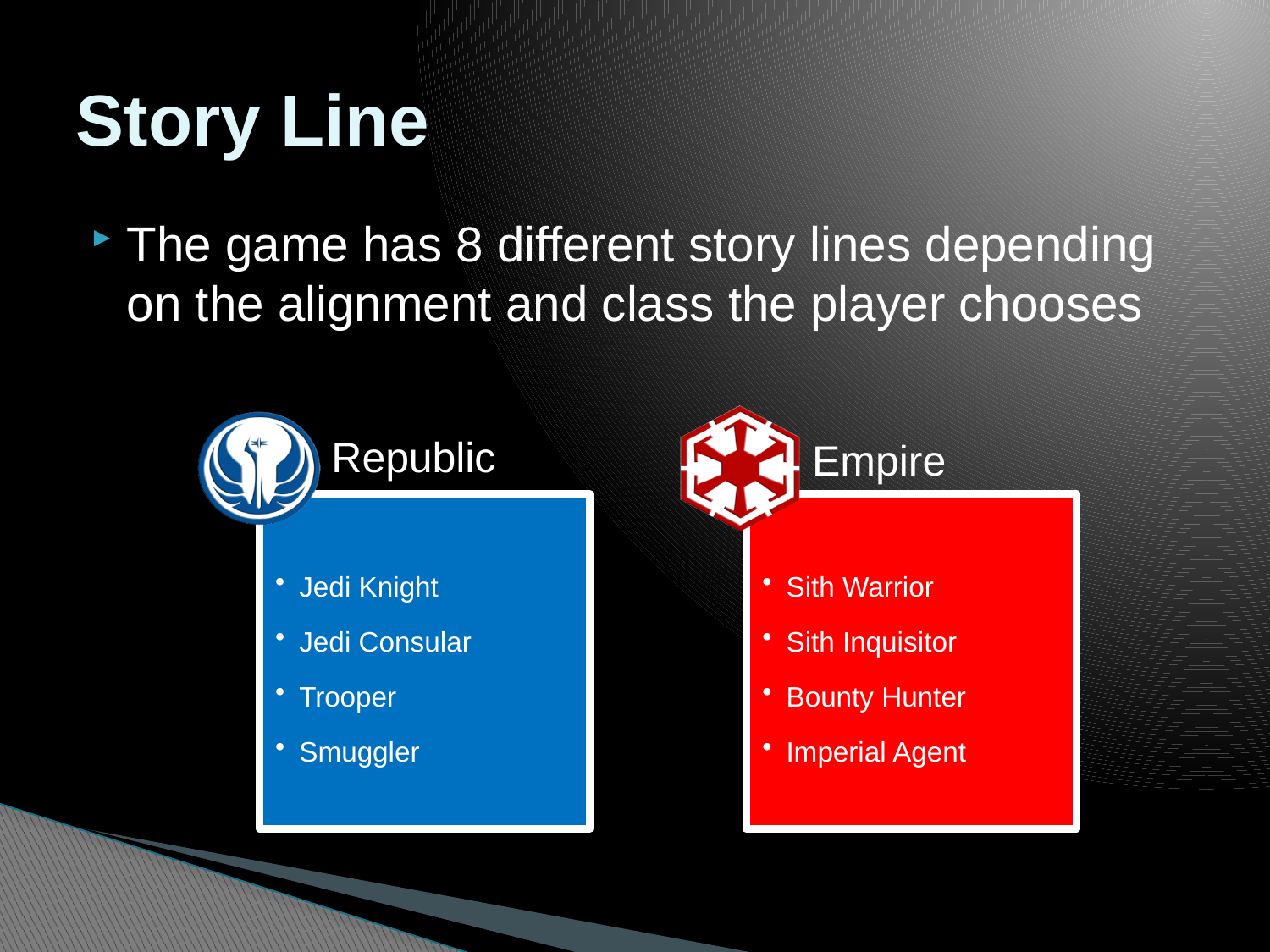

# Story Line
The game has 8 different story lines depending on the alignment and class the player chooses

Republic
Empire
Jedi Knight
Jedi Consular
Trooper
Smuggler
Sith Warrior
Sith Inquisitor
Bounty Hunter
Imperial Agent